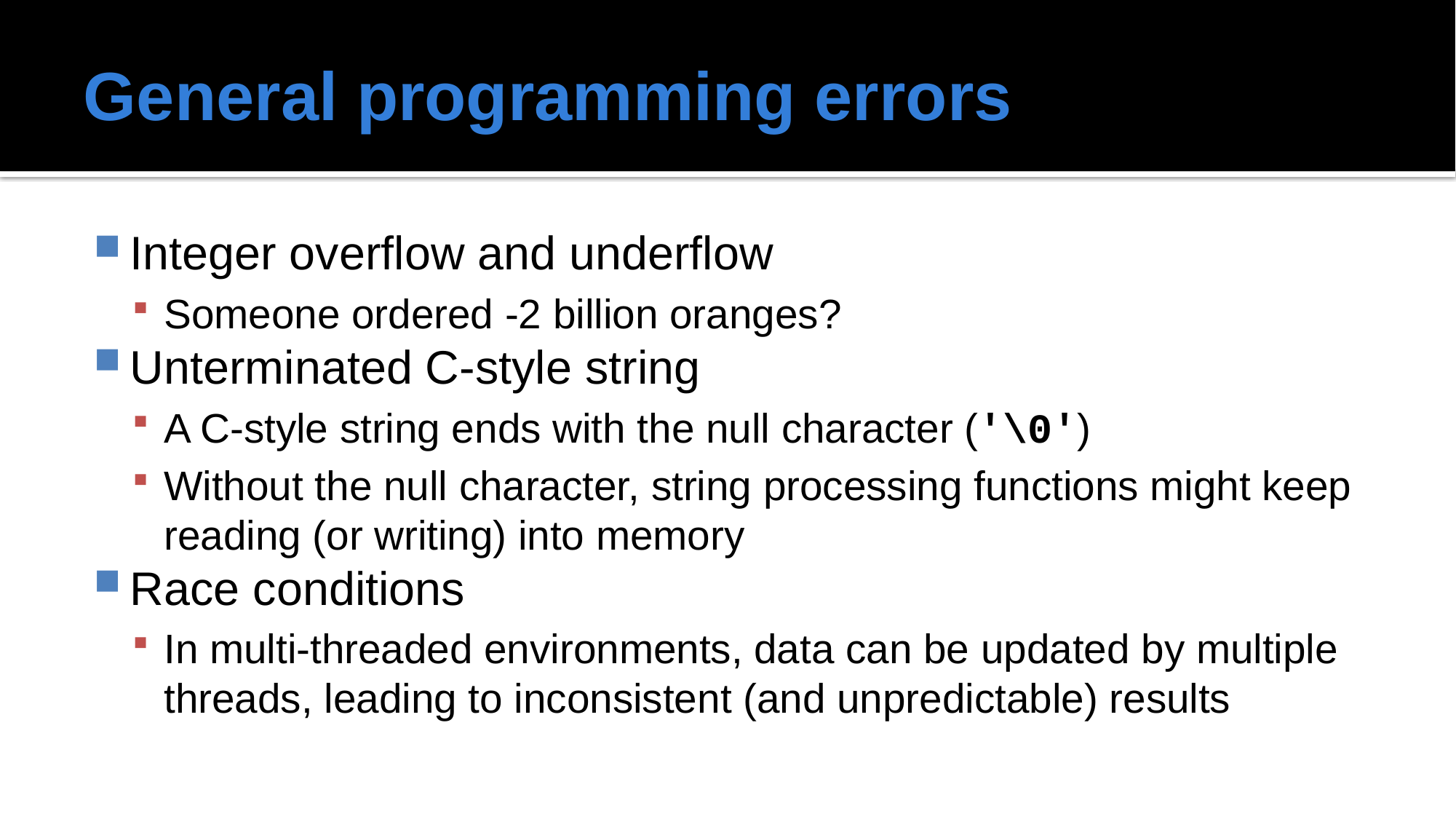

# General programming errors
Integer overflow and underflow
Someone ordered -2 billion oranges?
Unterminated C-style string
A C-style string ends with the null character ('\0')
Without the null character, string processing functions might keep reading (or writing) into memory
Race conditions
In multi-threaded environments, data can be updated by multiple threads, leading to inconsistent (and unpredictable) results